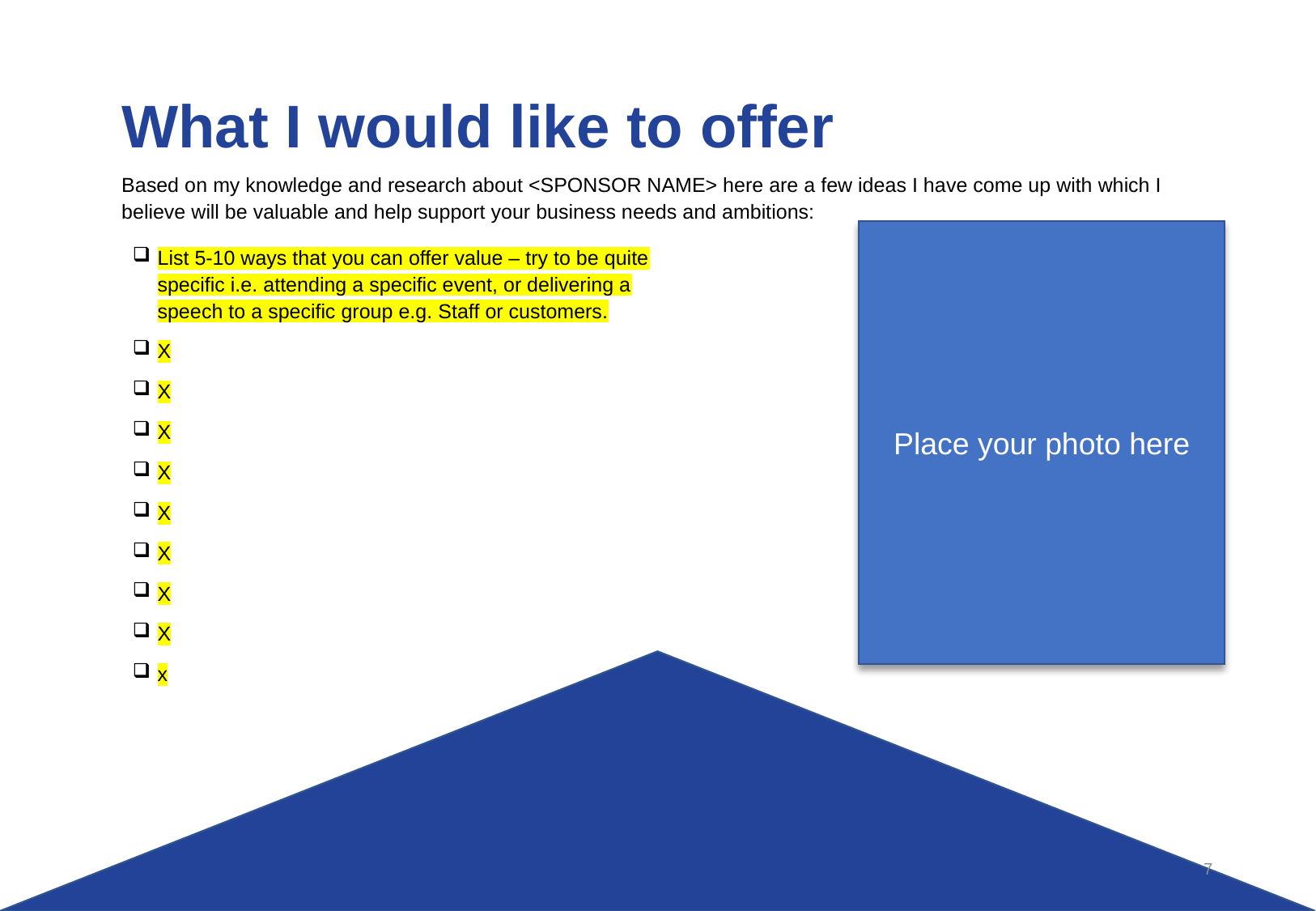

What I would like to offer
Based on my knowledge and research about <SPONSOR NAME> here are a few ideas I have come up with which I believe will be valuable and help support your business needs and ambitions:
Place your photo here
List 5-10 ways that you can offer value – try to be quite specific i.e. attending a specific event, or delivering a speech to a specific group e.g. Staff or customers.
X
X
X
X
X
X
X
X
x

7